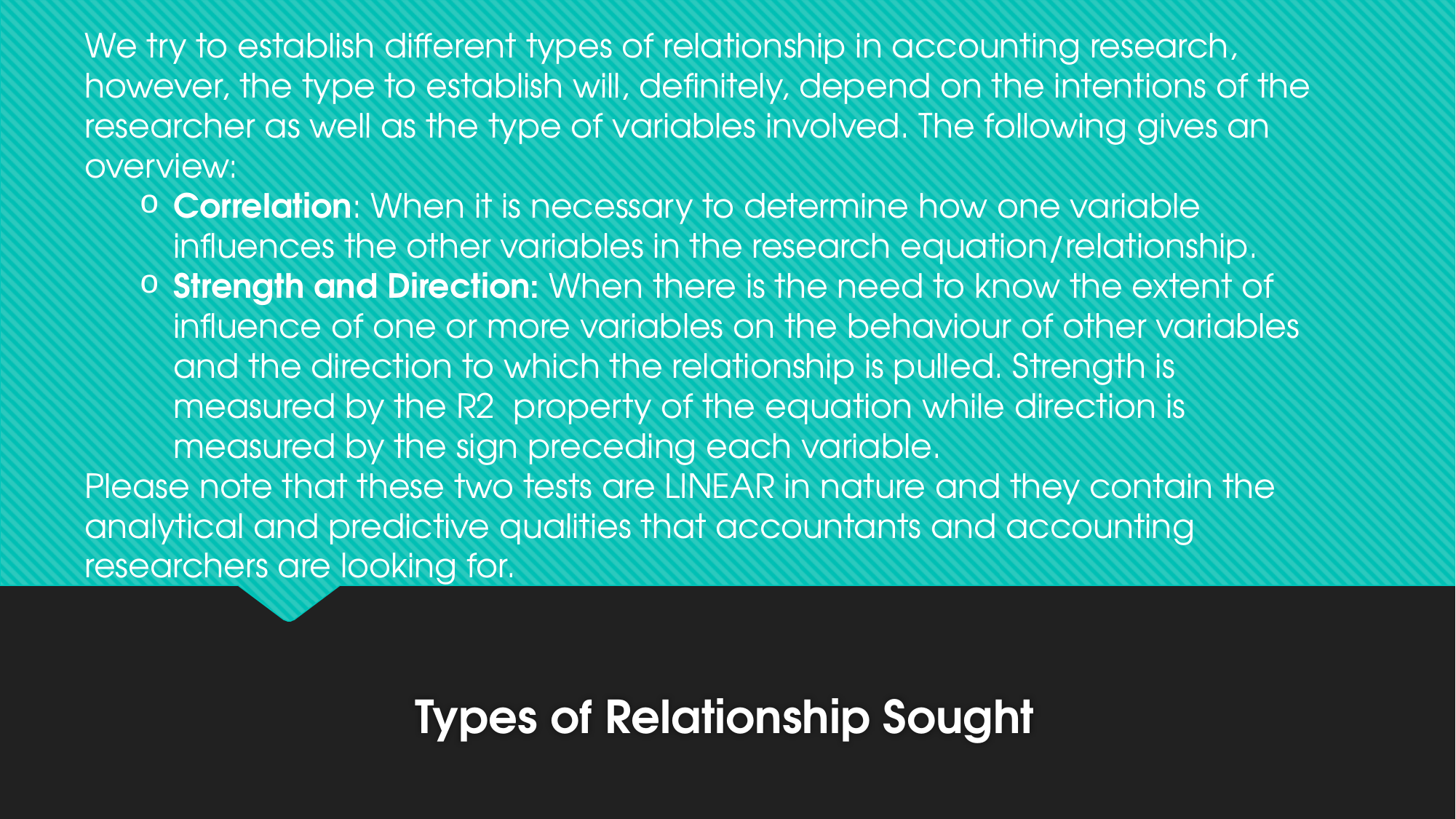

We try to establish different types of relationship in accounting research, however, the type to establish will, definitely, depend on the intentions of the researcher as well as the type of variables involved. The following gives an overview:
Correlation: When it is necessary to determine how one variable influences the other variables in the research equation/relationship.
Strength and Direction: When there is the need to know the extent of influence of one or more variables on the behaviour of other variables and the direction to which the relationship is pulled. Strength is measured by the R2  property of the equation while direction is measured by the sign preceding each variable.
Please note that these two tests are LINEAR in nature and they contain the analytical and predictive qualities that accountants and accounting researchers are looking for.
Types of Relationship Sought